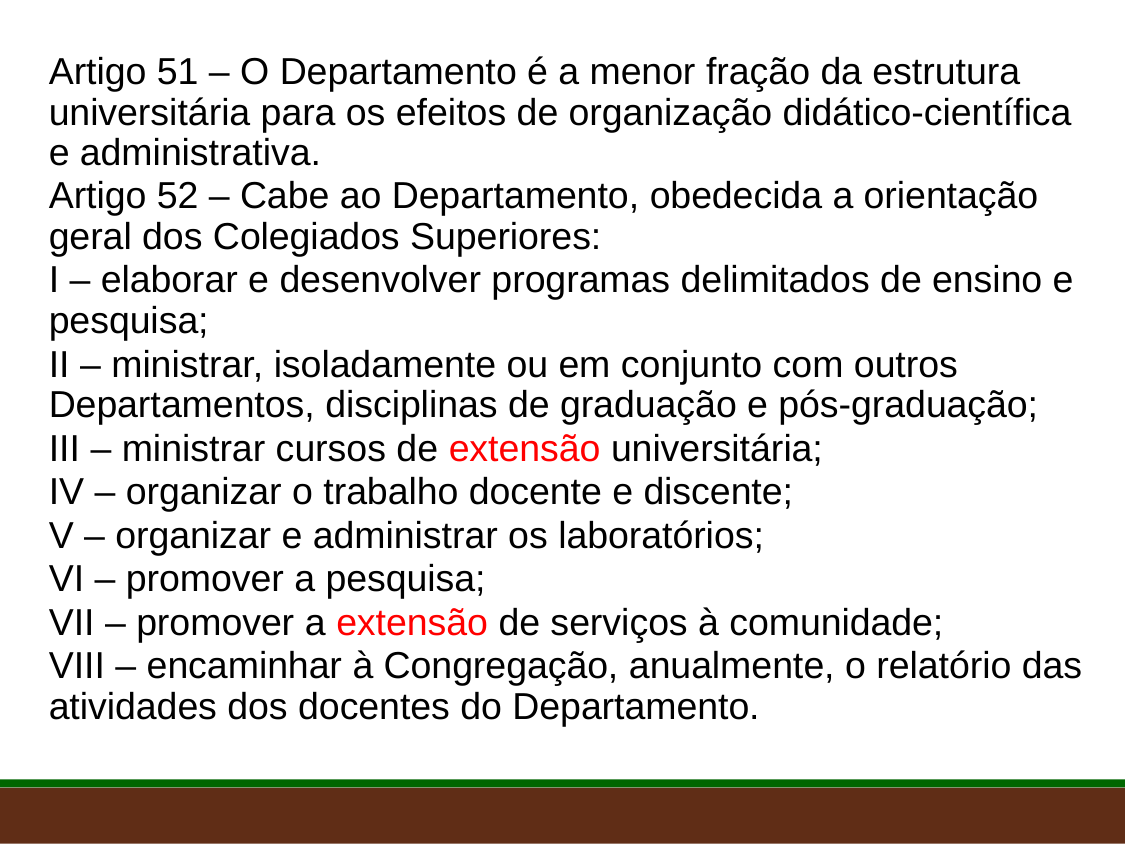

Artigo 51 – O Departamento é a menor fração da estrutura universitária para os efeitos de organização didático-científica e administrativa.
Artigo 52 – Cabe ao Departamento, obedecida a orientação geral dos Colegiados Superiores:
I – elaborar e desenvolver programas delimitados de ensino e pesquisa;
II – ministrar, isoladamente ou em conjunto com outros Departamentos, disciplinas de graduação e pós-graduação;
III – ministrar cursos de extensão universitária;
IV – organizar o trabalho docente e discente;
V – organizar e administrar os laboratórios;
VI – promover a pesquisa;
VII – promover a extensão de serviços à comunidade;
VIII – encaminhar à Congregação, anualmente, o relatório das atividades dos docentes do Departamento.